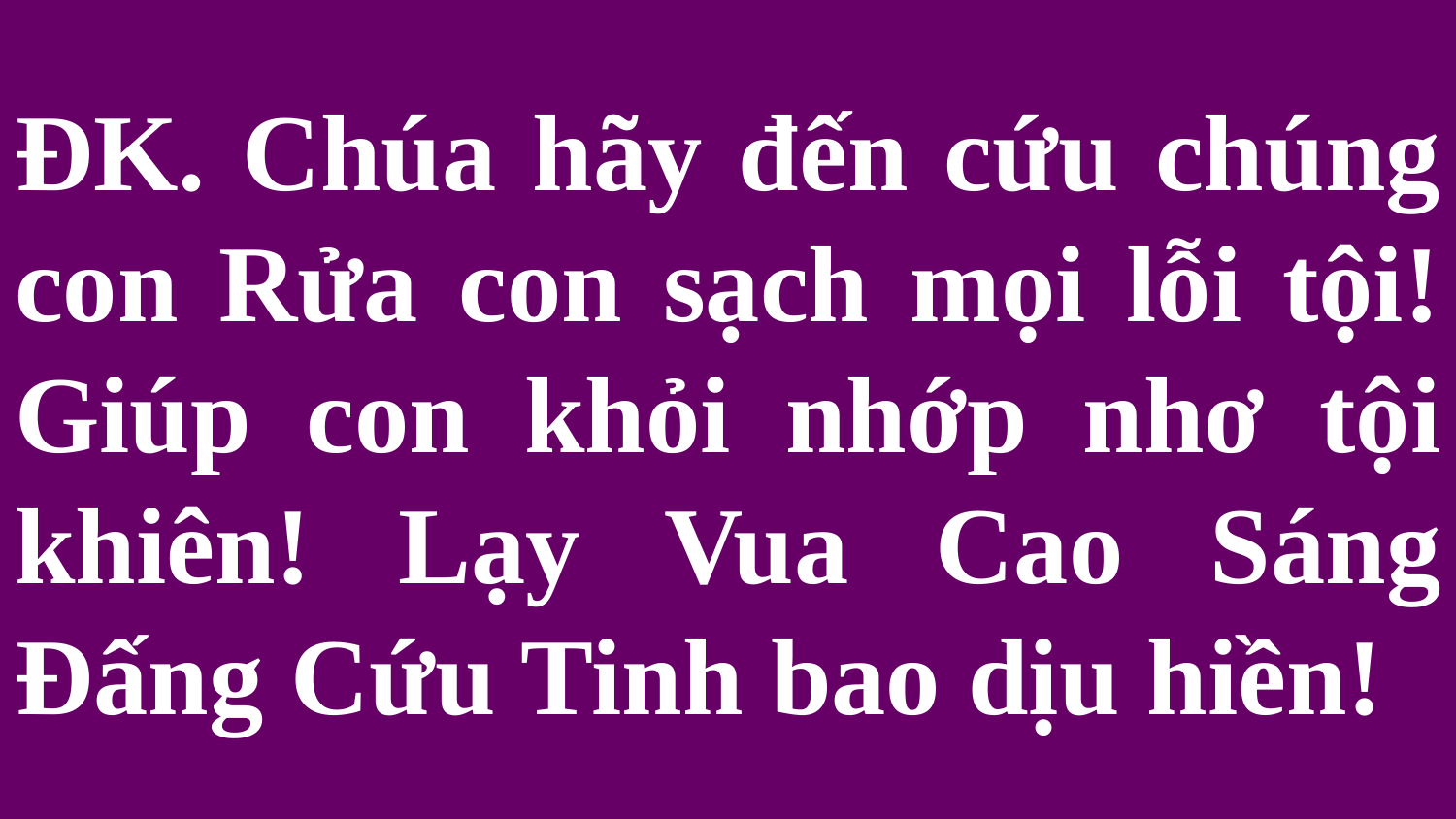

# ĐK. Chúa hãy đến cứu chúng con Rửa con sạch mọi lỗi tội! Giúp con khỏi nhớp nhơ tội khiên! Lạy Vua Cao Sáng Đấng Cứu Tinh bao dịu hiền!